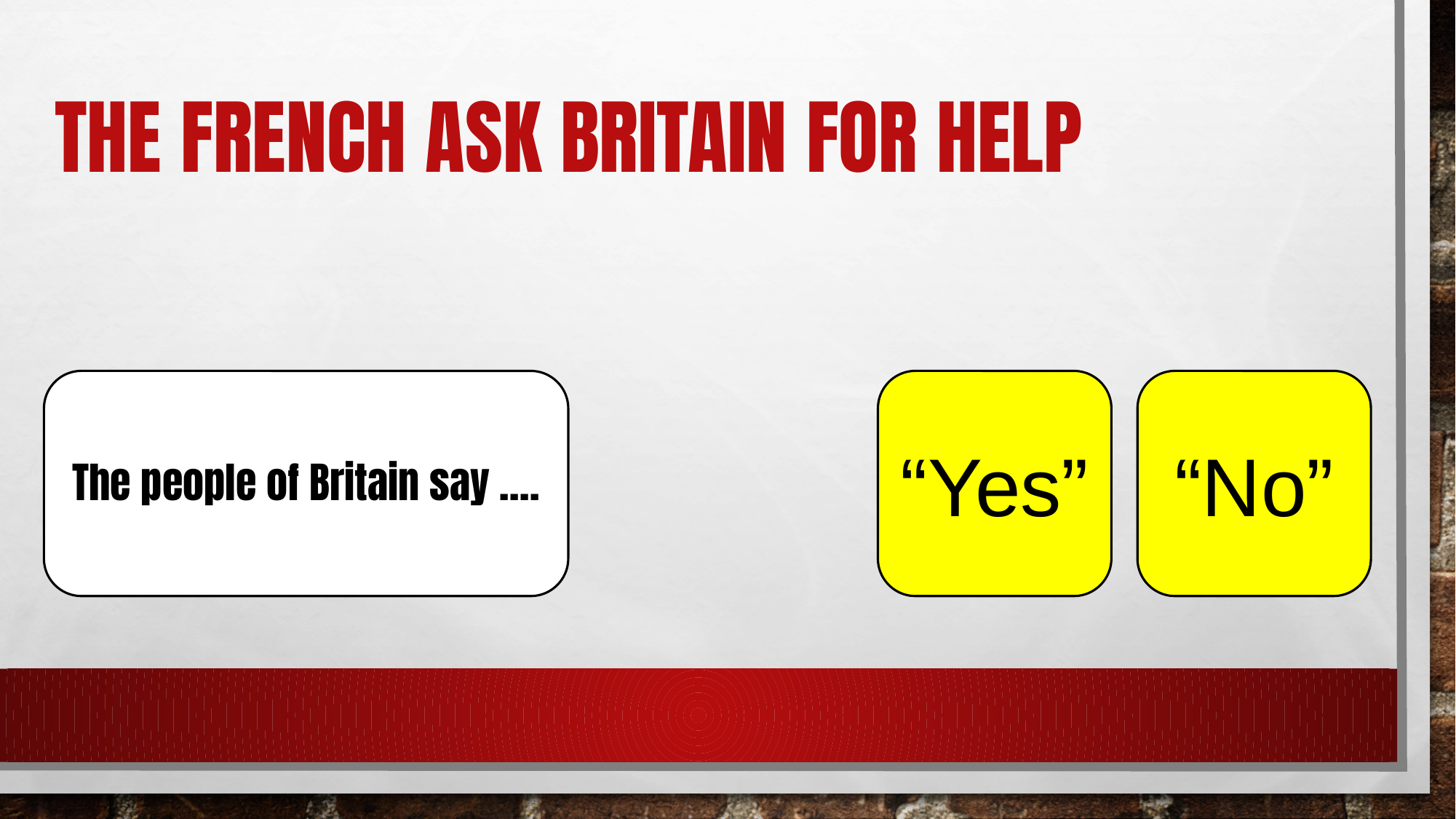

# The French ask Britain for help
“No”
The people of Britain say ….
“Yes”